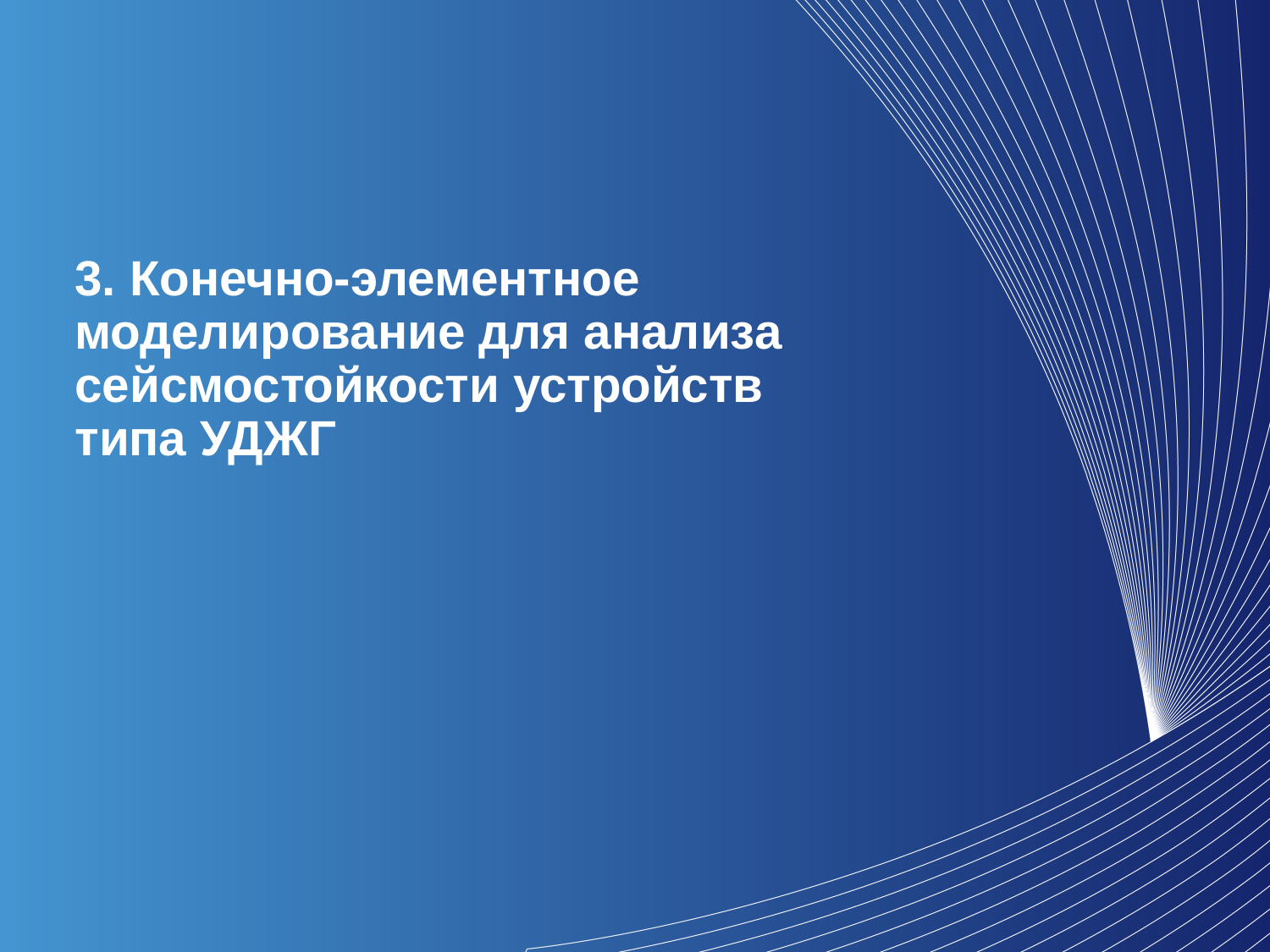

3. Конечно-элементное моделирование для анализа сейсмостойкости устройств
типа УДЖГ